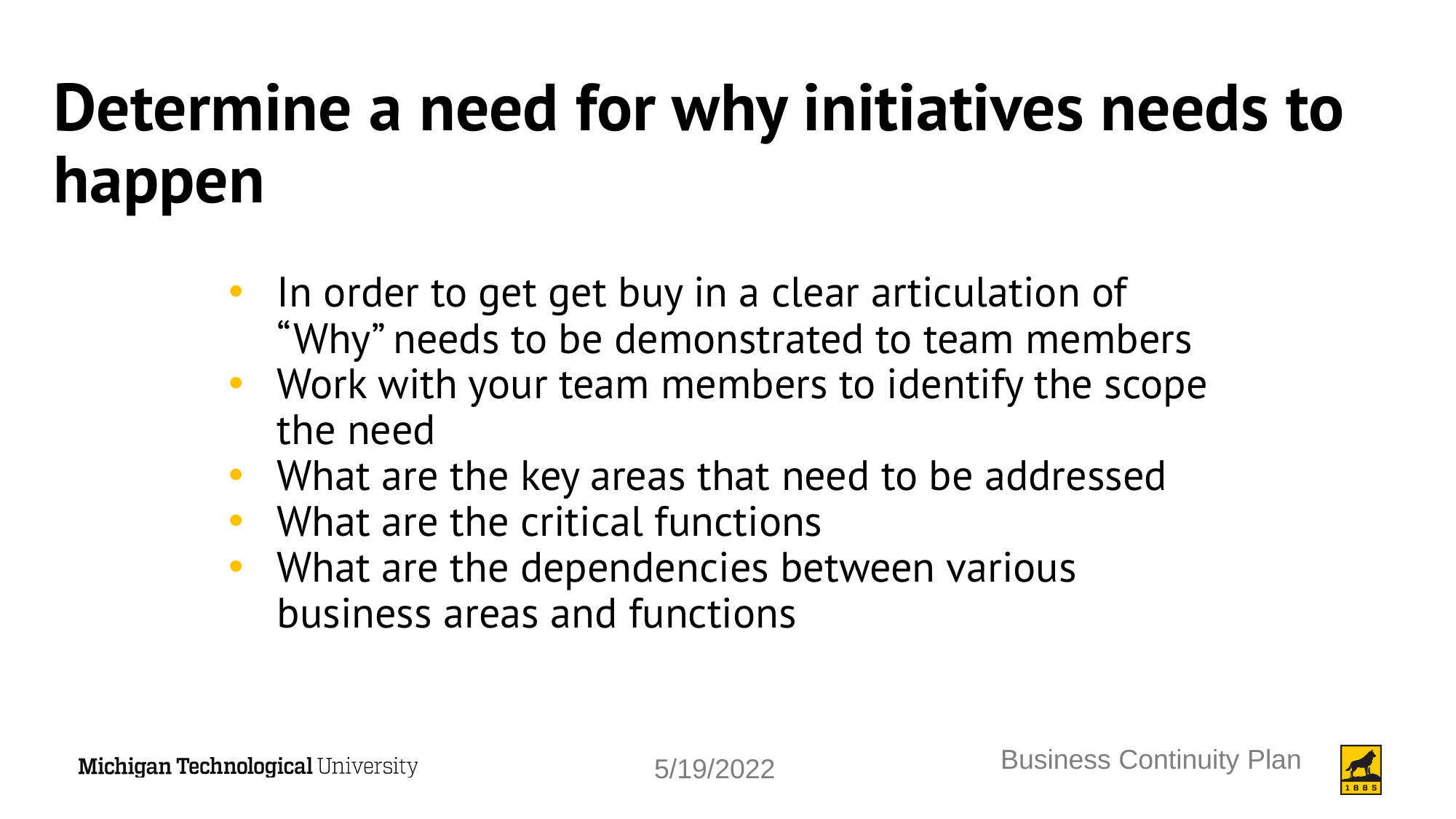

# Determine a need for why initiatives needs to happen
In order to get get buy in a clear articulation of “Why” needs to be demonstrated to team members
Work with your team members to identify the scope the need
What are the key areas that need to be addressed
What are the critical functions
What are the dependencies between various business areas and functions
Business Continuity Plan
5/19/2022